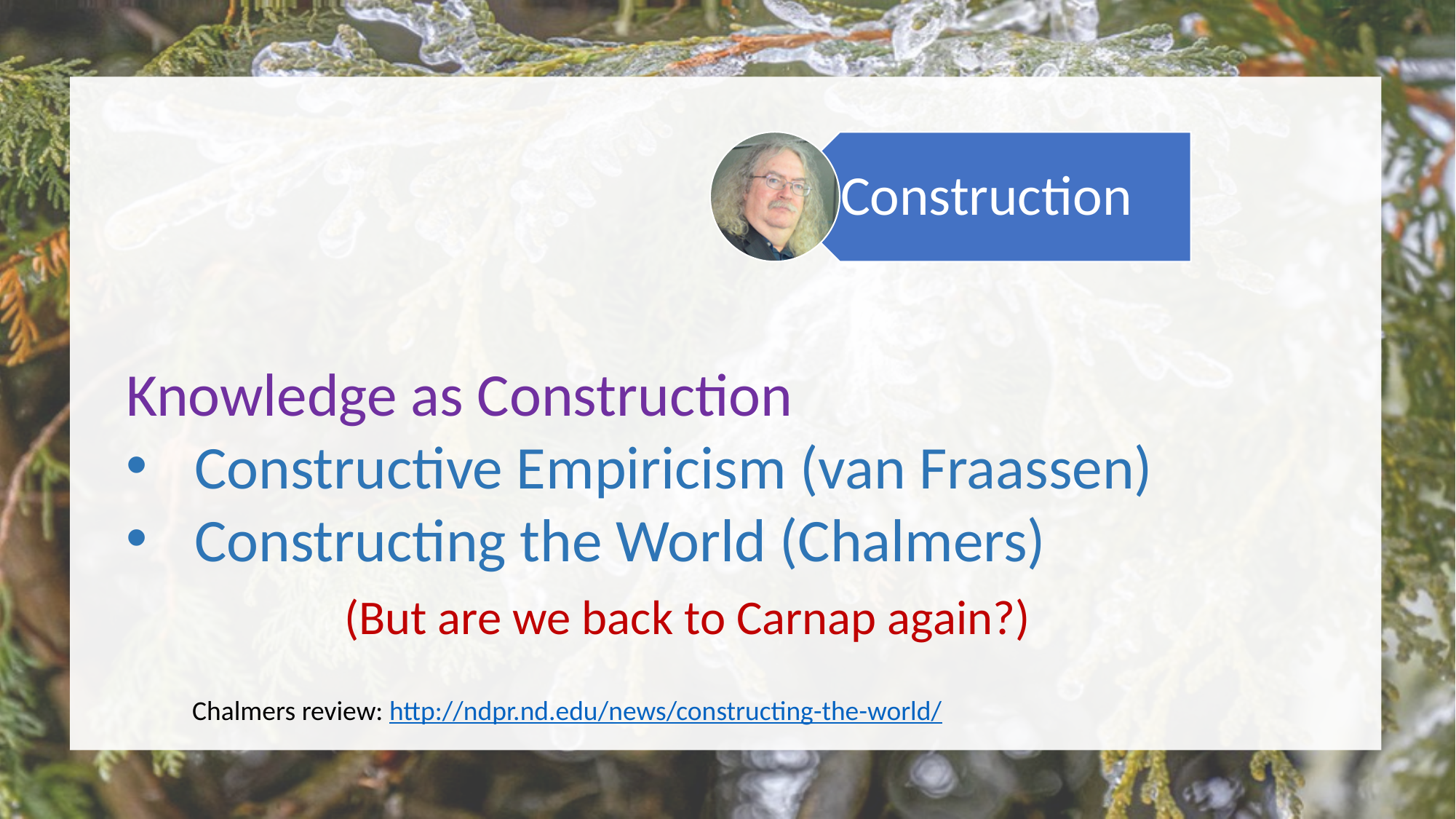

Construction
Knowledge as Construction
Constructive Empiricism (van Fraassen)
Constructing the World (Chalmers)
		(But are we back to Carnap again?)
Chalmers review: http://ndpr.nd.edu/news/constructing-the-world/